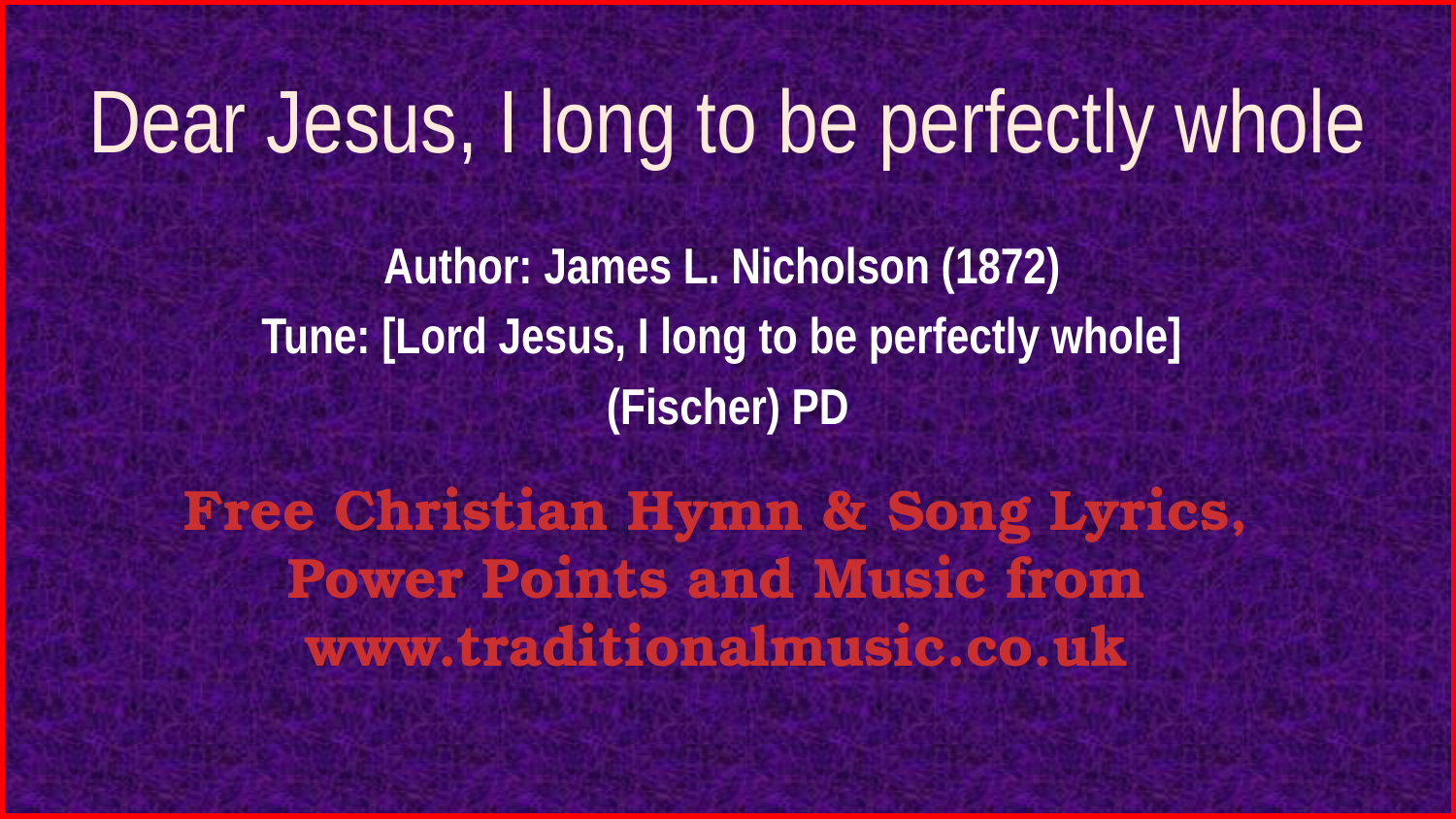

# Dear Jesus, I long to be perfectly whole
Author: James L. Nicholson (1872)
Tune: [Lord Jesus, I long to be perfectly whole]
 (Fischer) PD